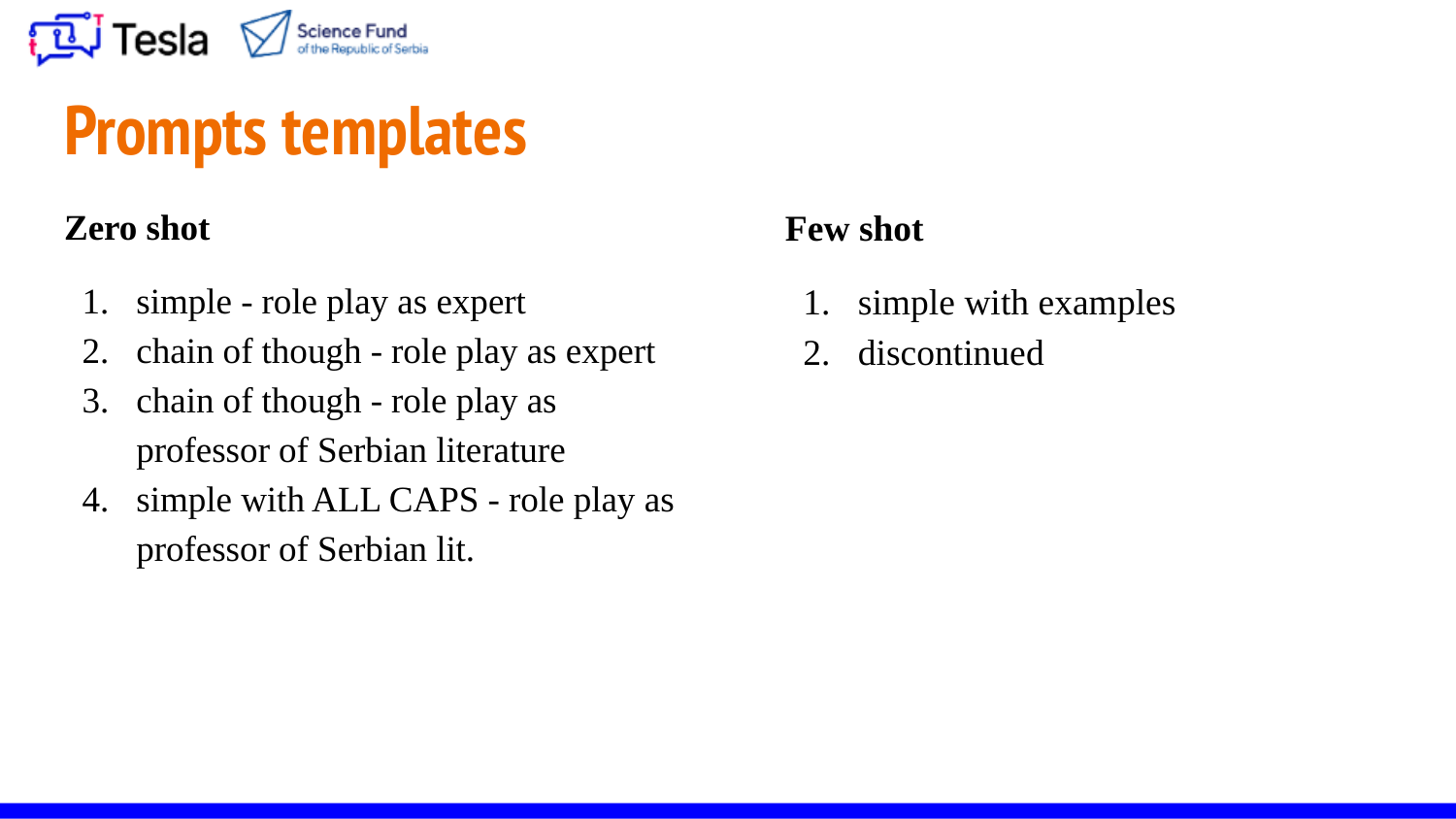

# Prompts templates
Zero shot
simple - role play as expert
chain of though - role play as expert
chain of though - role play as professor of Serbian literature
simple with ALL CAPS - role play as professor of Serbian lit.
Few shot
simple with examples
discontinued